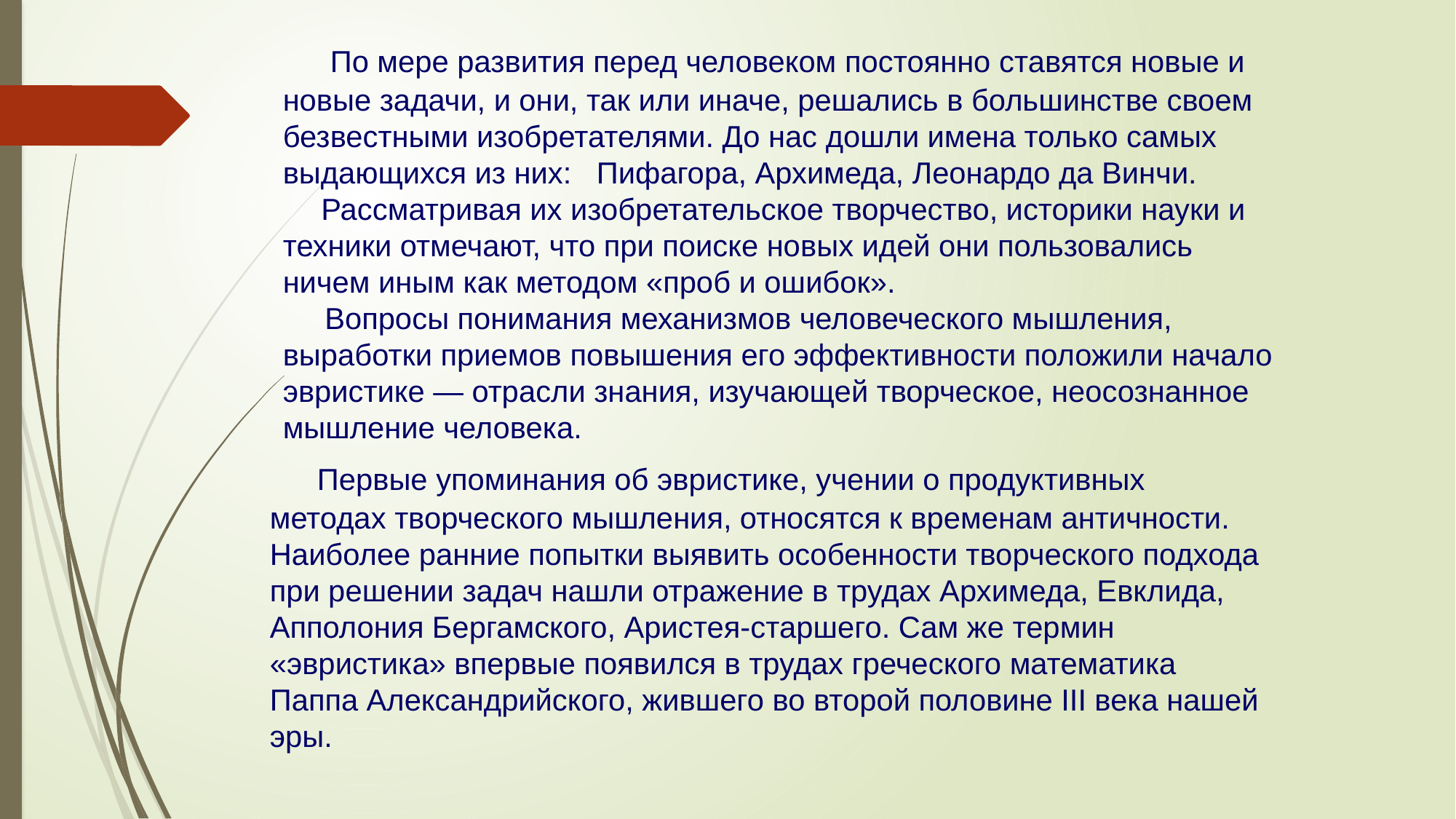

По мере развития перед человеком постоянно ставятся новые и новые задачи, и они, так или иначе, решались в большинстве своем безвестными изобретателями. До нас дошли имена только самых выдающихся из них:   Пифагора, Архимеда, Леонардо да Винчи.
     Рассматривая их изобретательское творчество, историки науки и техники отмечают, что при поиске новых идей они пользовались ничем иным как методом «проб и ошибок».
     Вопросы понимания механизмов человеческого мышления, выработки приемов повышения его эффективности положили начало эвристике — отрасли знания, изучающей творческое, неосознанное мышление человека.
    Первые упоминания об эвристике, учении о продуктивных методах творческого мышления, относятся к временам античности. Наиболее ранние попытки выявить особенности творческого подхода при решении задач нашли отражение в трудах Архимеда, Евклида, Апполония Бергамского, Аристея-старшего. Сам же термин «эвристика» впервые появился в трудах греческого математика Паппа Александрийского, жившего во второй половине III века нашей эры.
.